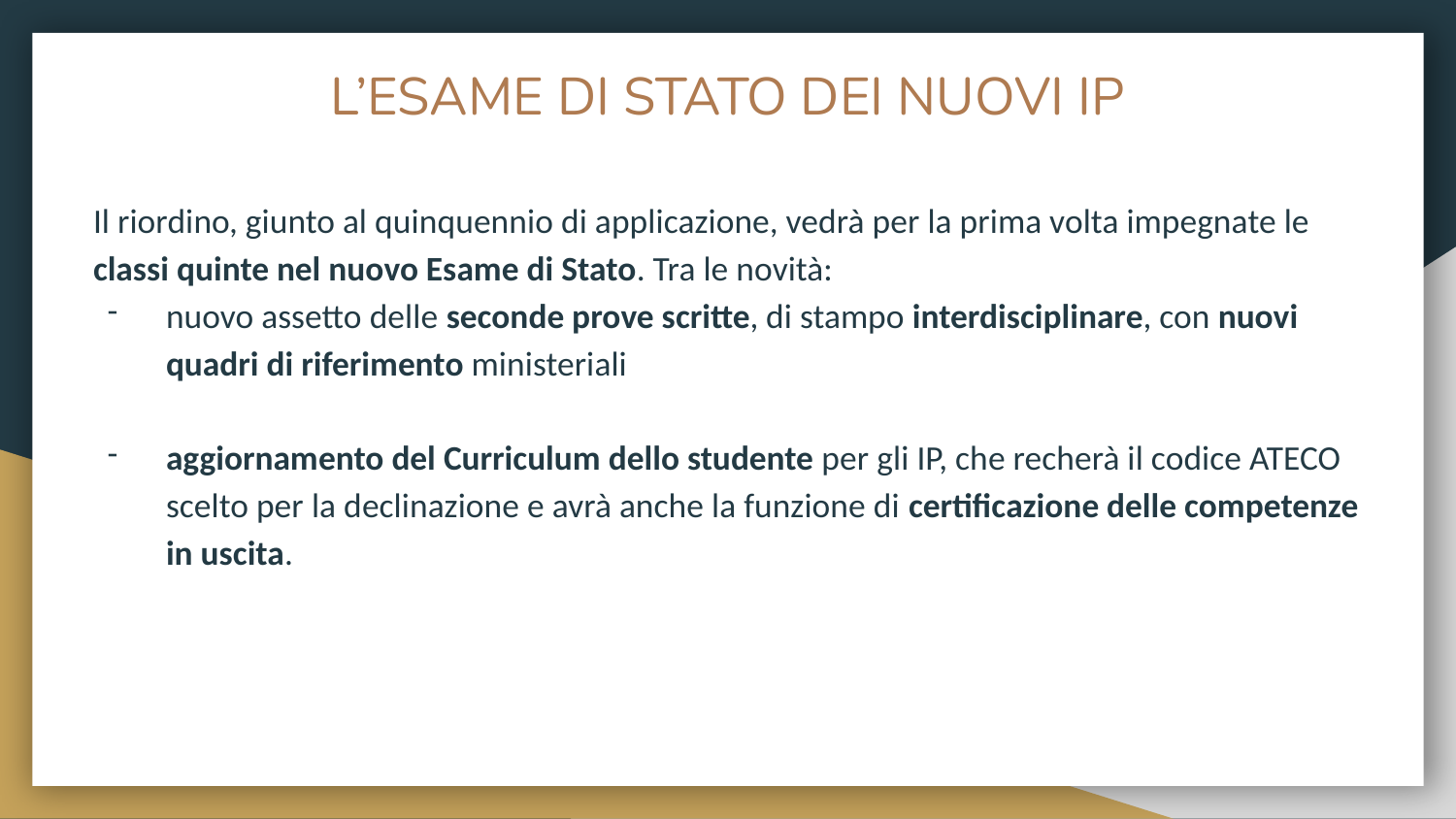

# L’ESAME DI STATO DEI NUOVI IP
Il riordino, giunto al quinquennio di applicazione, vedrà per la prima volta impegnate le classi quinte nel nuovo Esame di Stato. Tra le novità:
nuovo assetto delle seconde prove scritte, di stampo interdisciplinare, con nuovi quadri di riferimento ministeriali

aggiornamento del Curriculum dello studente per gli IP, che recherà il codice ATECO scelto per la declinazione e avrà anche la funzione di certificazione delle competenze in uscita.